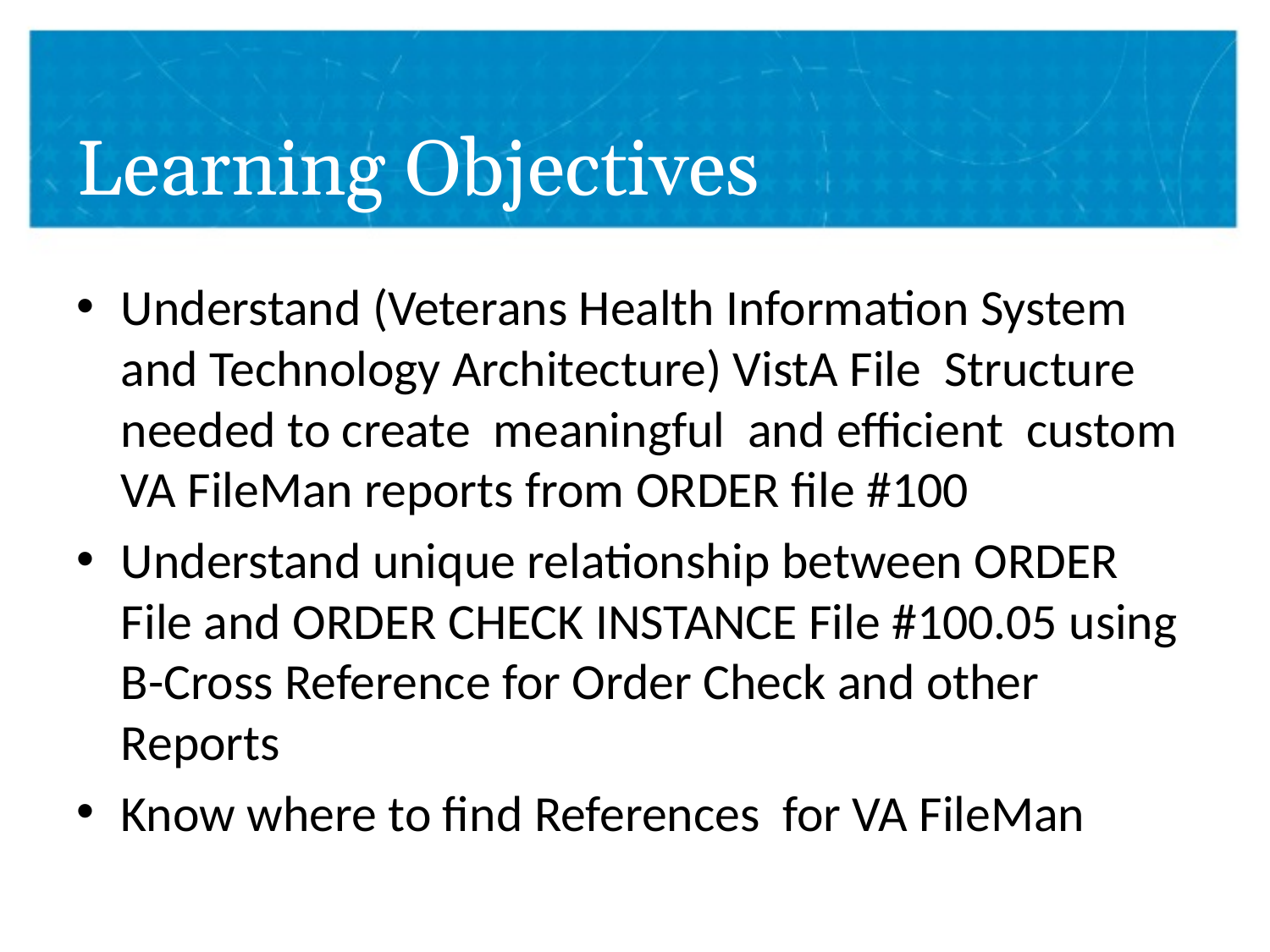

# Learning Objectives
Understand (Veterans Health Information System and Technology Architecture) VistA File  Structure needed to create  meaningful  and efficient  custom  VA FileMan reports from ORDER file #100
Understand unique relationship between ORDER File and ORDER CHECK INSTANCE File #100.05 using B-Cross Reference for Order Check and other Reports
Know where to find References  for VA FileMan